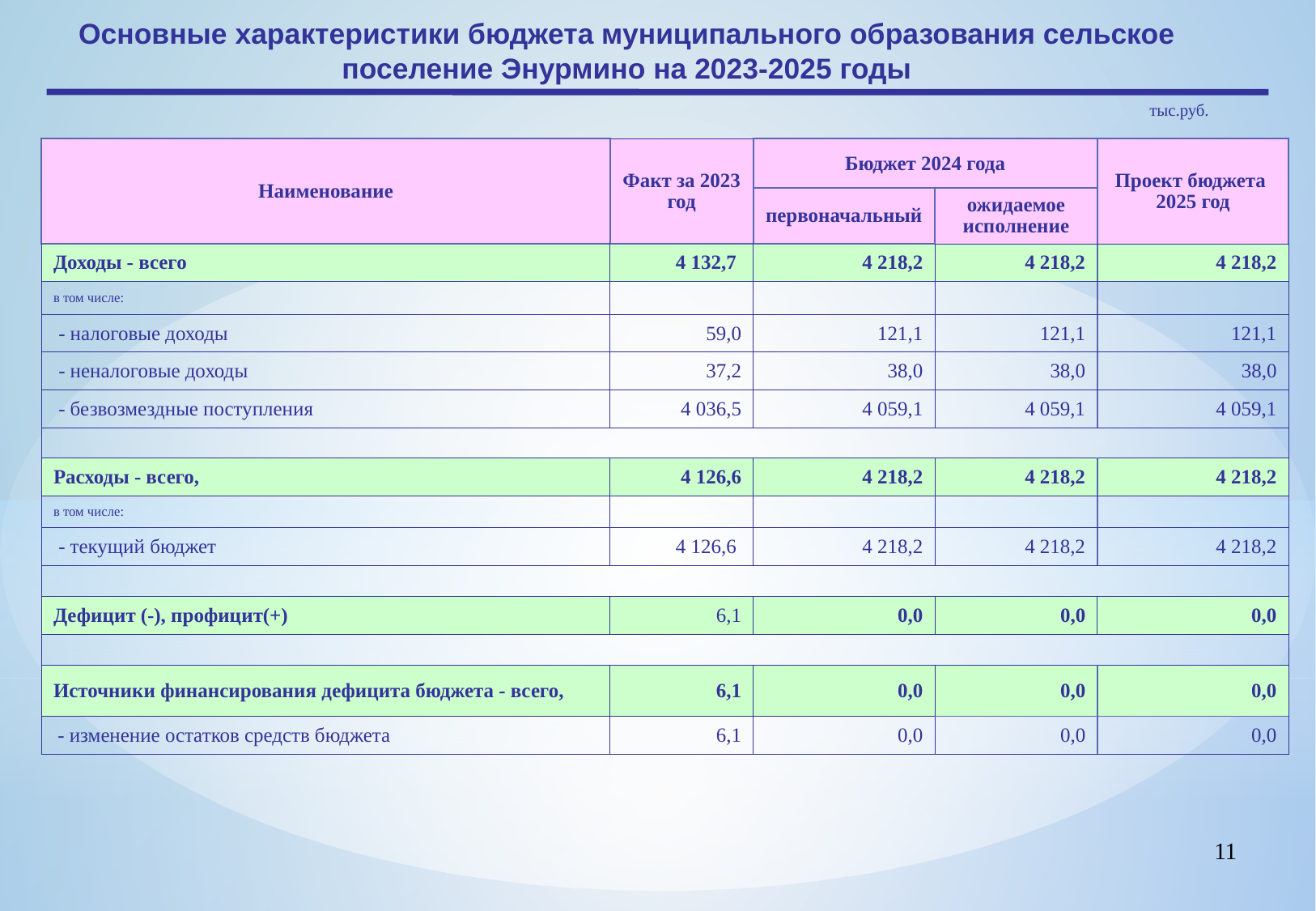

Основные характеристики бюджета муниципального образования сельское поселение Энурмино на 2023-2025 годы

тыс.руб.
| Наименование | Факт за 2023 год | Бюджет 2024 года |  | Проект бюджета 2025 год |
| --- | --- | --- | --- | --- |
|  |  | первоначальный | ожидаемое исполнение |  |
| Доходы - всего | 4 132,7 | 4 218,2 | 4 218,2 | 4 218,2 |
| в том числе: |  |  |  |  |
| - налоговые доходы | 59,0 | 121,1 | 121,1 | 121,1 |
| - неналоговые доходы | 37,2 | 38,0 | 38,0 | 38,0 |
| - безвозмездные поступления | 4 036,5 | 4 059,1 | 4 059,1 | 4 059,1 |
|  |  |  |  |  |
| Расходы - всего, | 4 126,6 | 4 218,2 | 4 218,2 | 4 218,2 |
| в том числе: |  |  |  |  |
| - текущий бюджет | 4 126,6 | 4 218,2 | 4 218,2 | 4 218,2 |
|  |  |  |  |  |
| Дефицит (-), профицит(+) | 6,1 | 0,0 | 0,0 | 0,0 |
|  |  |  |  |  |
| Источники финансирования дефицита бюджета - всего, | 6,1 | 0,0 | 0,0 | 0,0 |
| - изменение остатков средств бюджета | 6,1 | 0,0 | 0,0 | 0,0 |
11